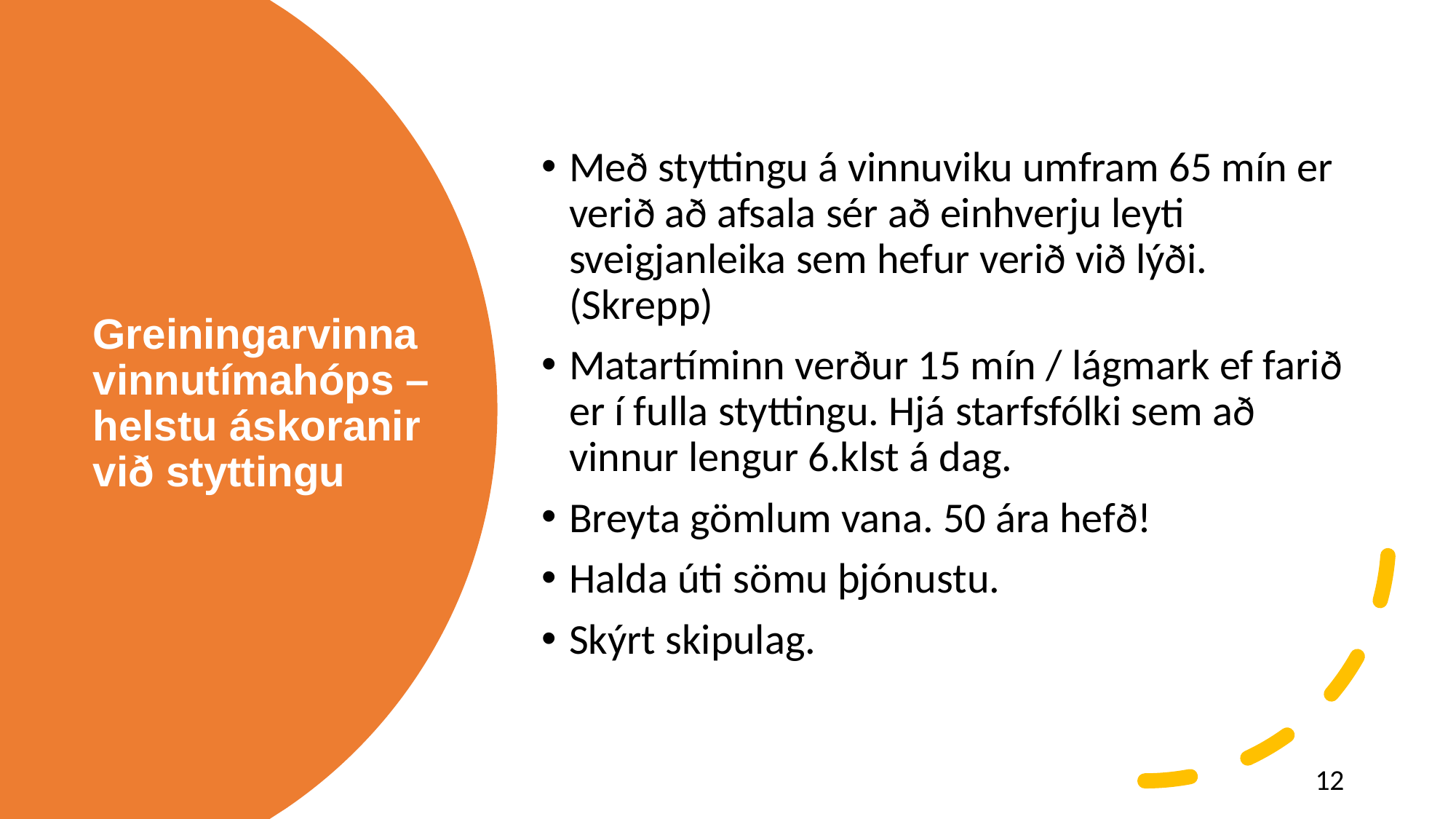

Með styttingu á vinnuviku umfram 65 mín er verið að afsala sér að einhverju leyti sveigjanleika sem hefur verið við lýði. (Skrepp)
Matartíminn verður 15 mín / lágmark ef farið er í fulla styttingu. Hjá starfsfólki sem að vinnur lengur 6.klst á dag.
Breyta gömlum vana. 50 ára hefð!
Halda úti sömu þjónustu.
Skýrt skipulag.
# Greiningarvinna vinnutímahóps – helstu áskoranir við styttingu

12